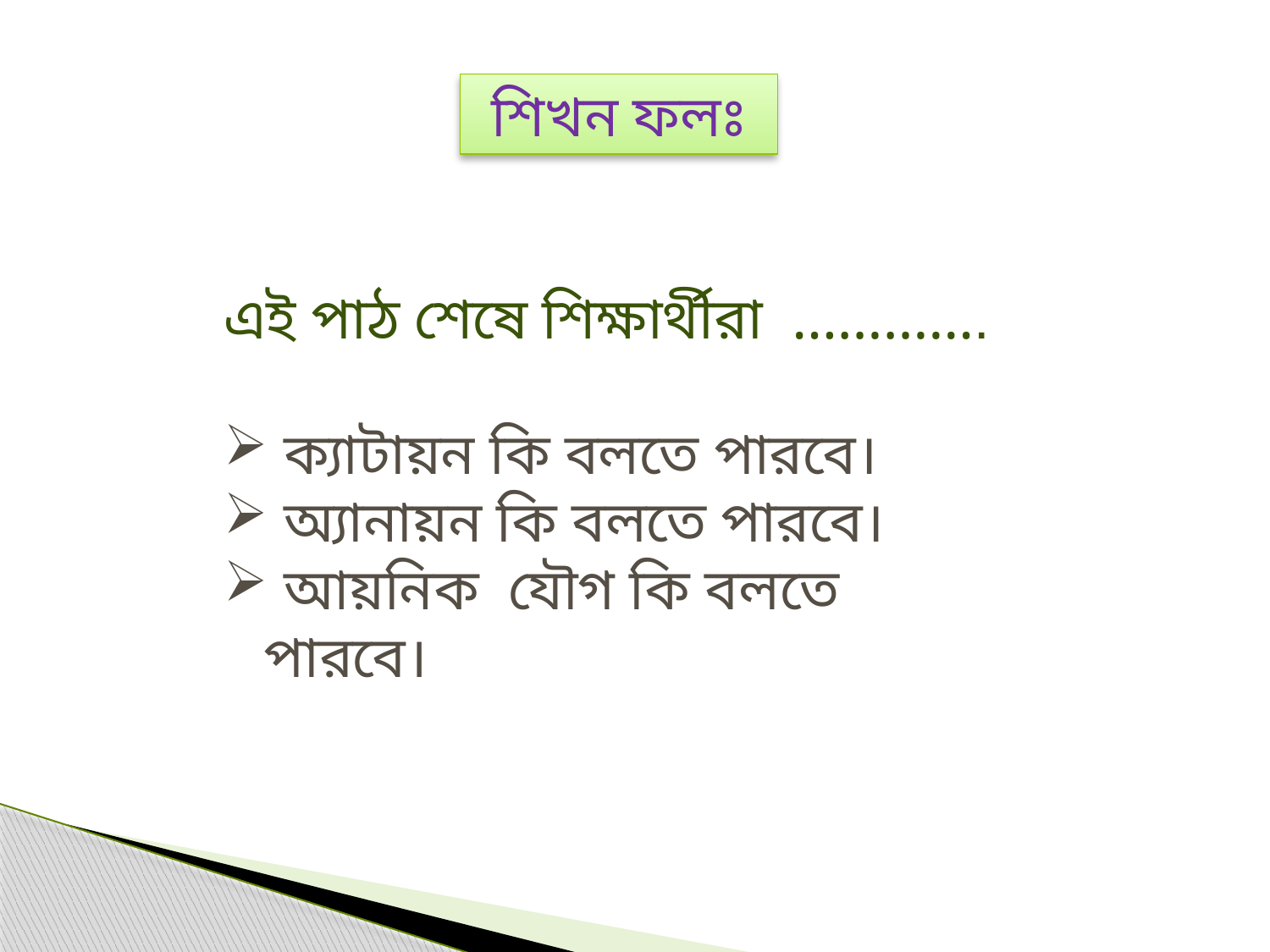

শিখন ফলঃ
এই পাঠ শেষে শিক্ষার্থীরা  ………….

 ক্যাটায়ন কি বলতে পারবে।
 অ্যানায়ন কি বলতে পারবে।
 আয়নিক  যৌগ কি বলতে পারবে।